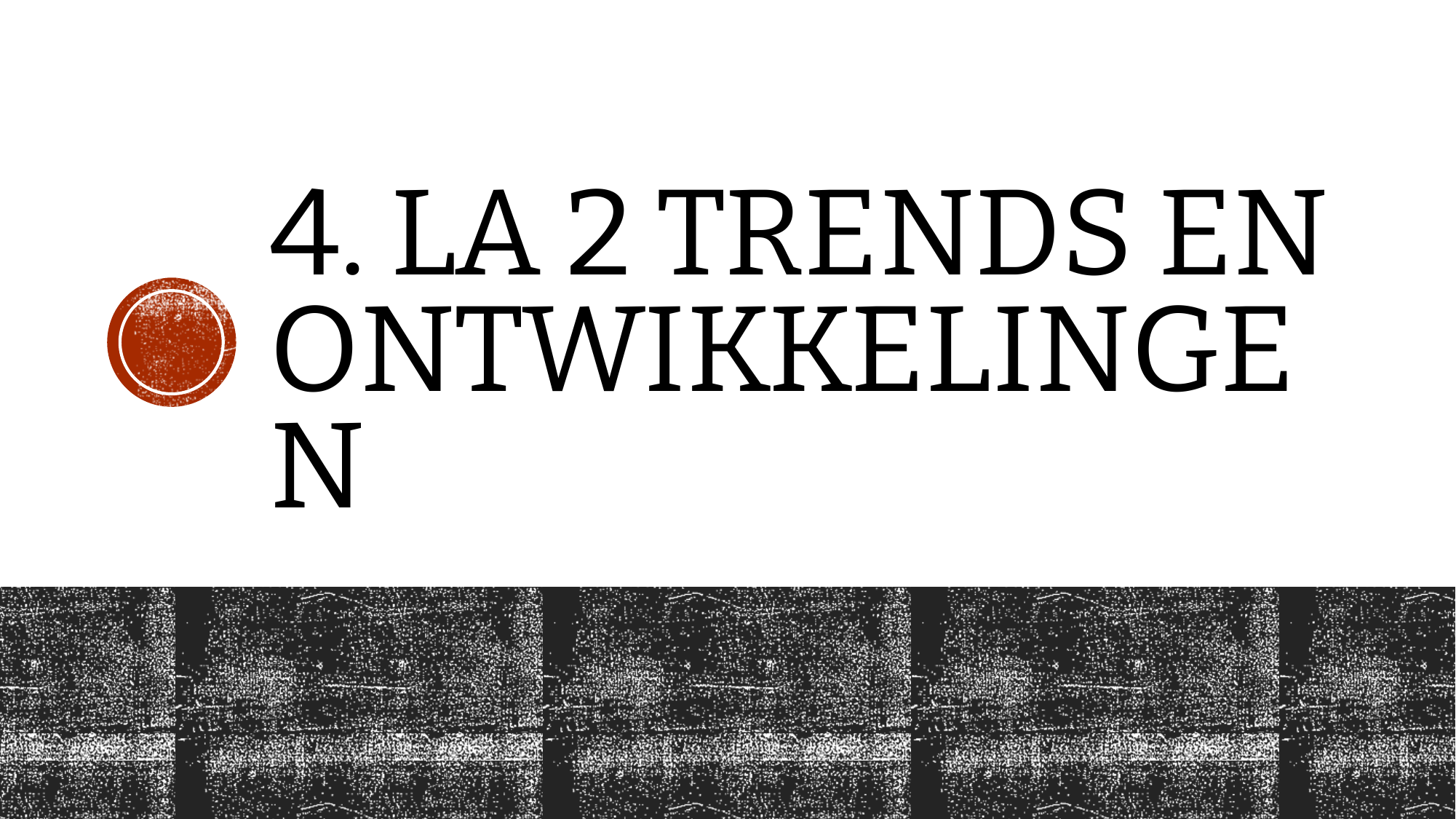

# 4. LA 2 trends en ontwikkelingen